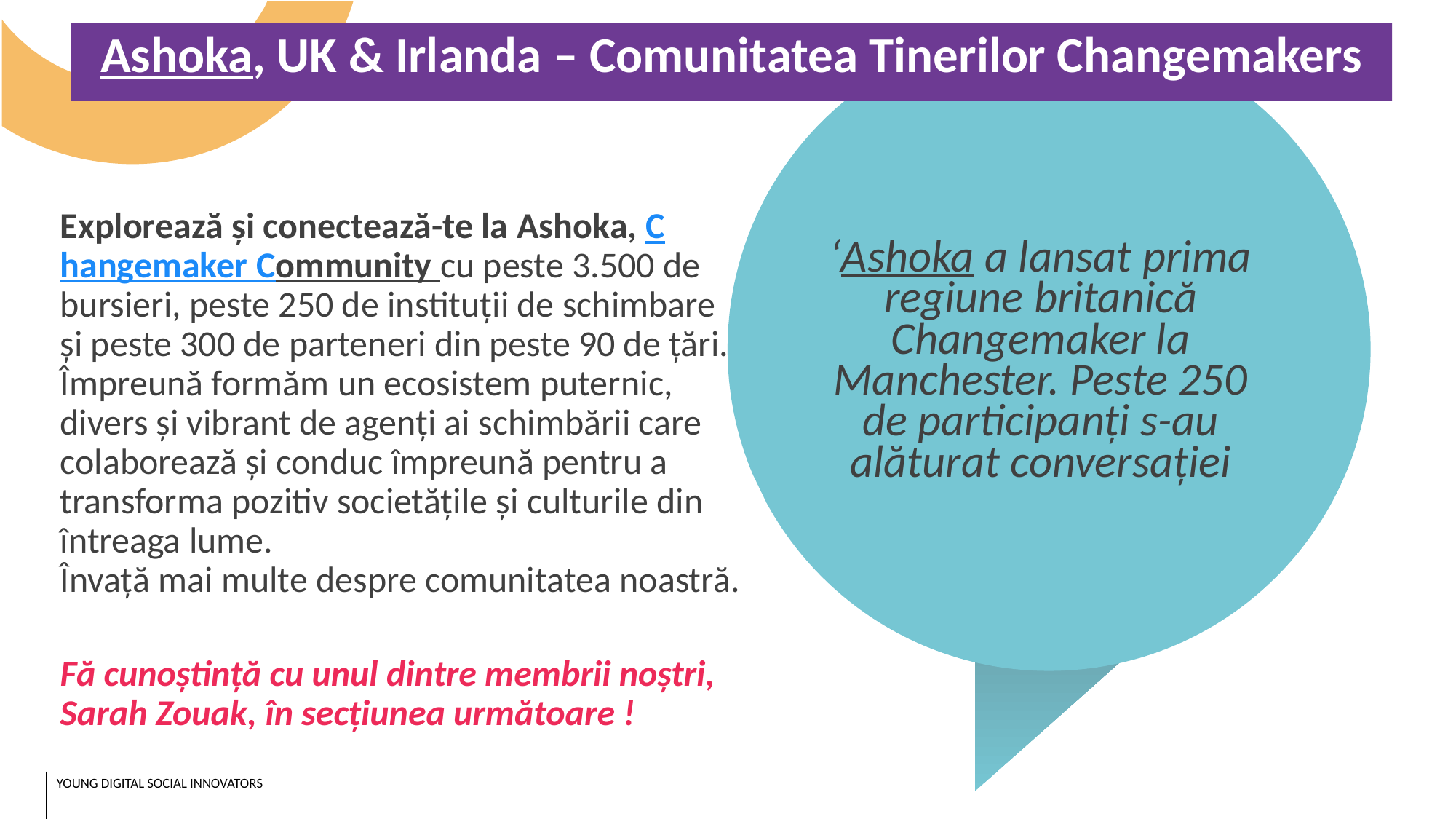

Ashoka, UK & Irlanda – Comunitatea Tinerilor Changemakers

‘Ashoka a lansat prima regiune britanică Changemaker la Manchester. Peste 250 de participanți s-au alăturat conversației
Explorează și conectează-te la Ashoka, Changemaker Community cu peste 3.500 de bursieri, peste 250 de instituții de schimbare și peste 300 de parteneri din peste 90 de țări. Împreună formăm un ecosistem puternic, divers și vibrant de agenți ai schimbării care colaborează și conduc împreună pentru a transforma pozitiv societățile și culturile din întreaga lume. Învață mai multe despre comunitatea noastră.
Fă cunoștință cu unul dintre membrii noștri, Sarah Zouak, în secțiunea următoare !